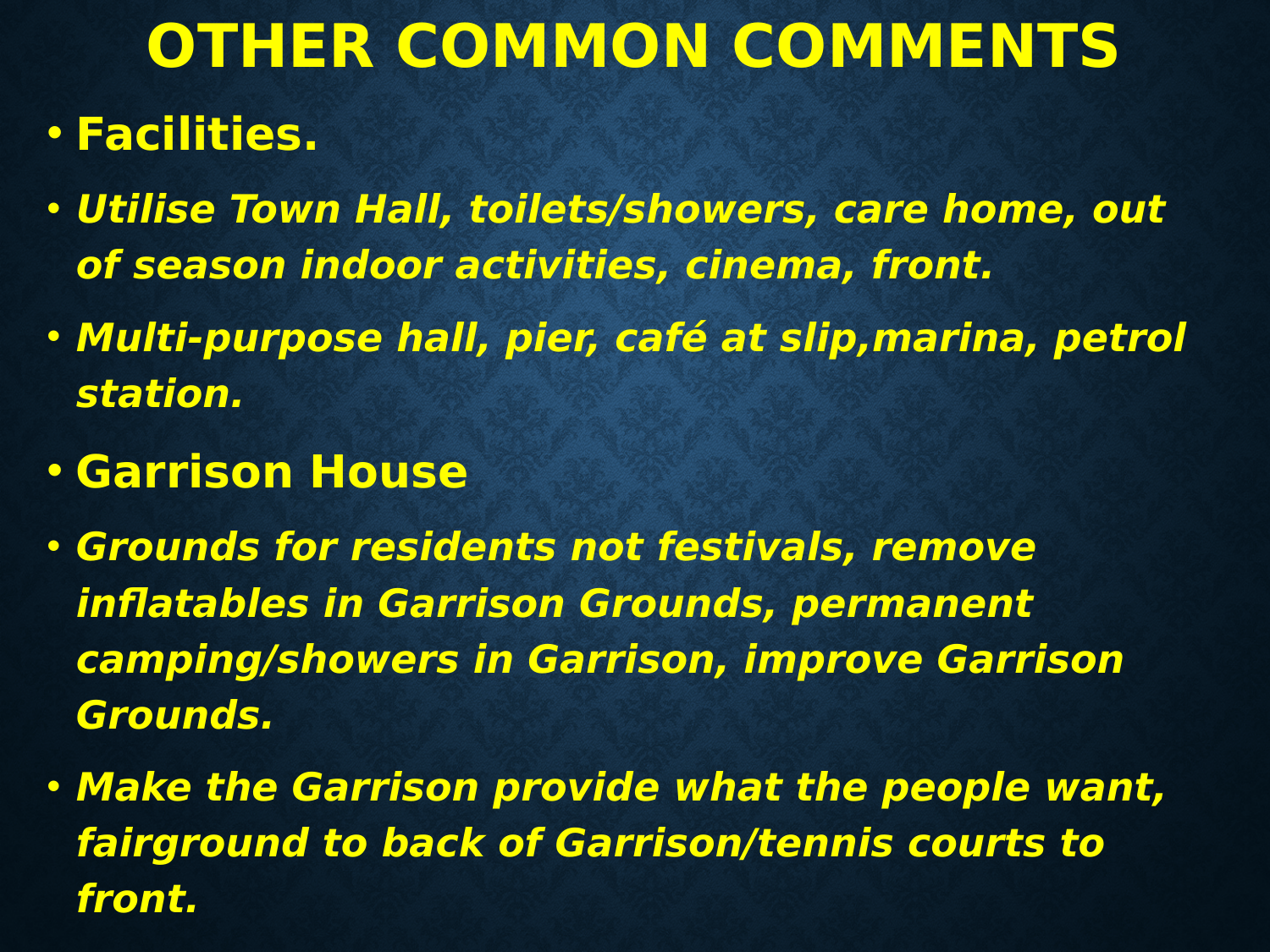

# Other common COMMENTS
Facilities.
Utilise Town Hall, toilets/showers, care home, out of season indoor activities, cinema, front.
Multi-purpose hall, pier, café at slip,marina, petrol station.
Garrison House
Grounds for residents not festivals, remove inflatables in Garrison Grounds, permanent camping/showers in Garrison, improve Garrison Grounds.
Make the Garrison provide what the people want, fairground to back of Garrison/tennis courts to front.